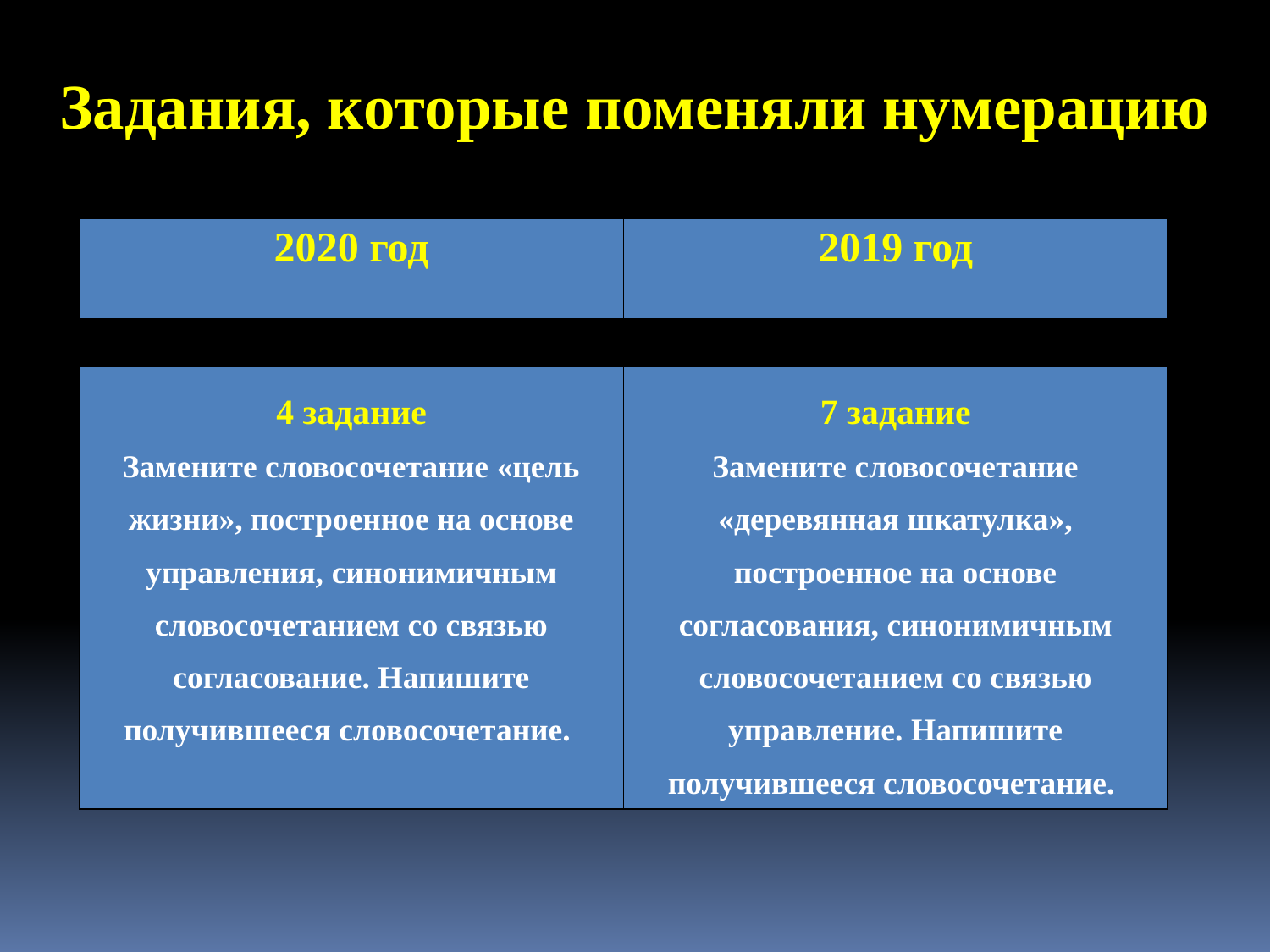

Задания, которые поменяли нумерацию
| 2020 год | 2019 год |
| --- | --- |
| 4 задание Замените словосочетание «цель жизни», построенное на основе управления, синонимичным словосочетанием со связью согласование. Напишите получившееся словосочетание. | 7 задание Замените словосочетание «деревянная шкатулка», построенное на основе согласования, синонимичным словосочетанием со связью управление. Напишите получившееся словосочетание. |
| --- | --- |